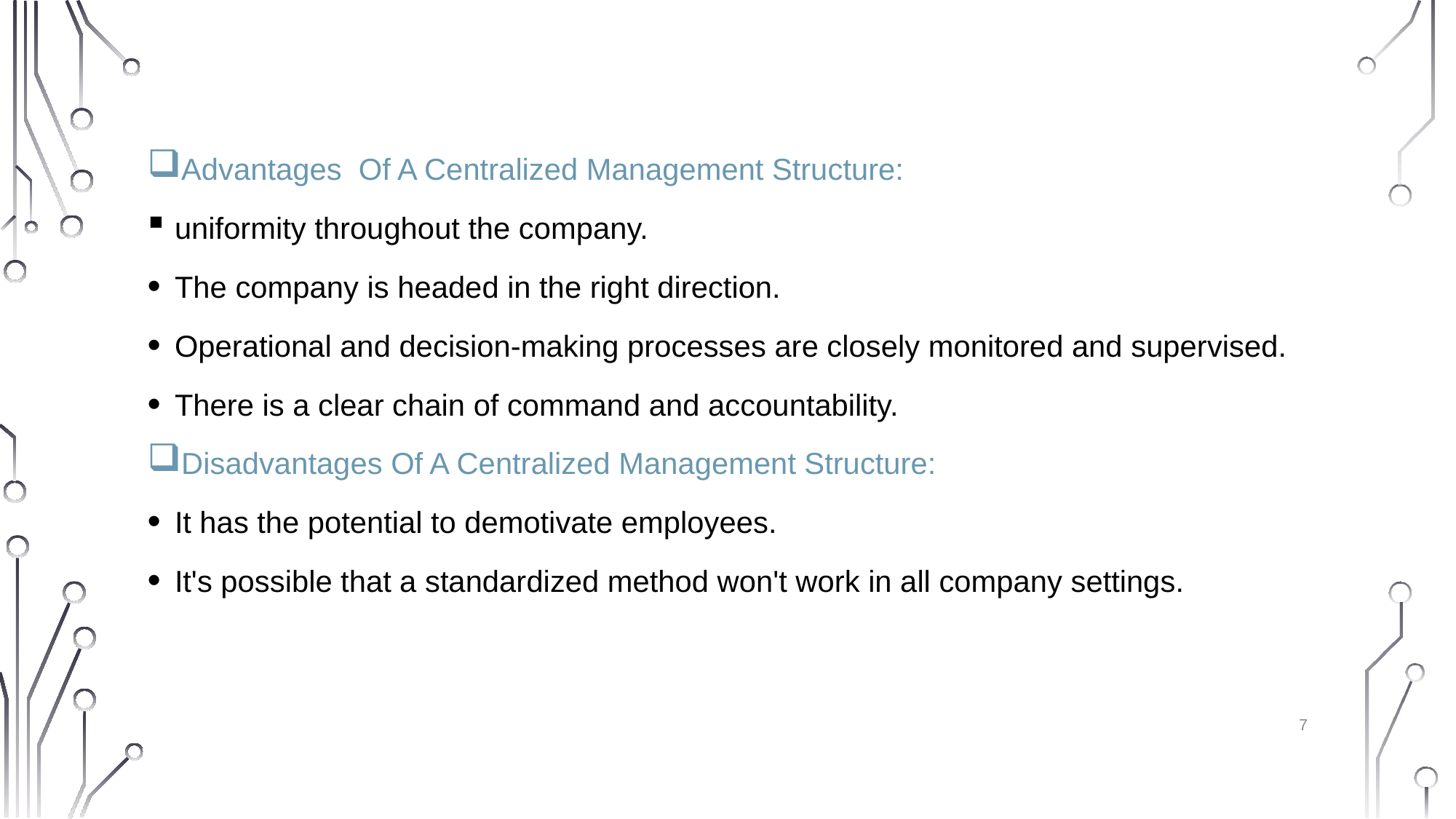

Advantages  Of A Centralized Management Structure:
uniformity throughout the company.
The company is headed in the right direction.
Operational and decision-making processes are closely monitored and supervised.
There is a clear chain of command and accountability.
Disadvantages Of A Centralized Management Structure:
It has the potential to demotivate employees.
It's possible that a standardized method won't work in all company settings.
7